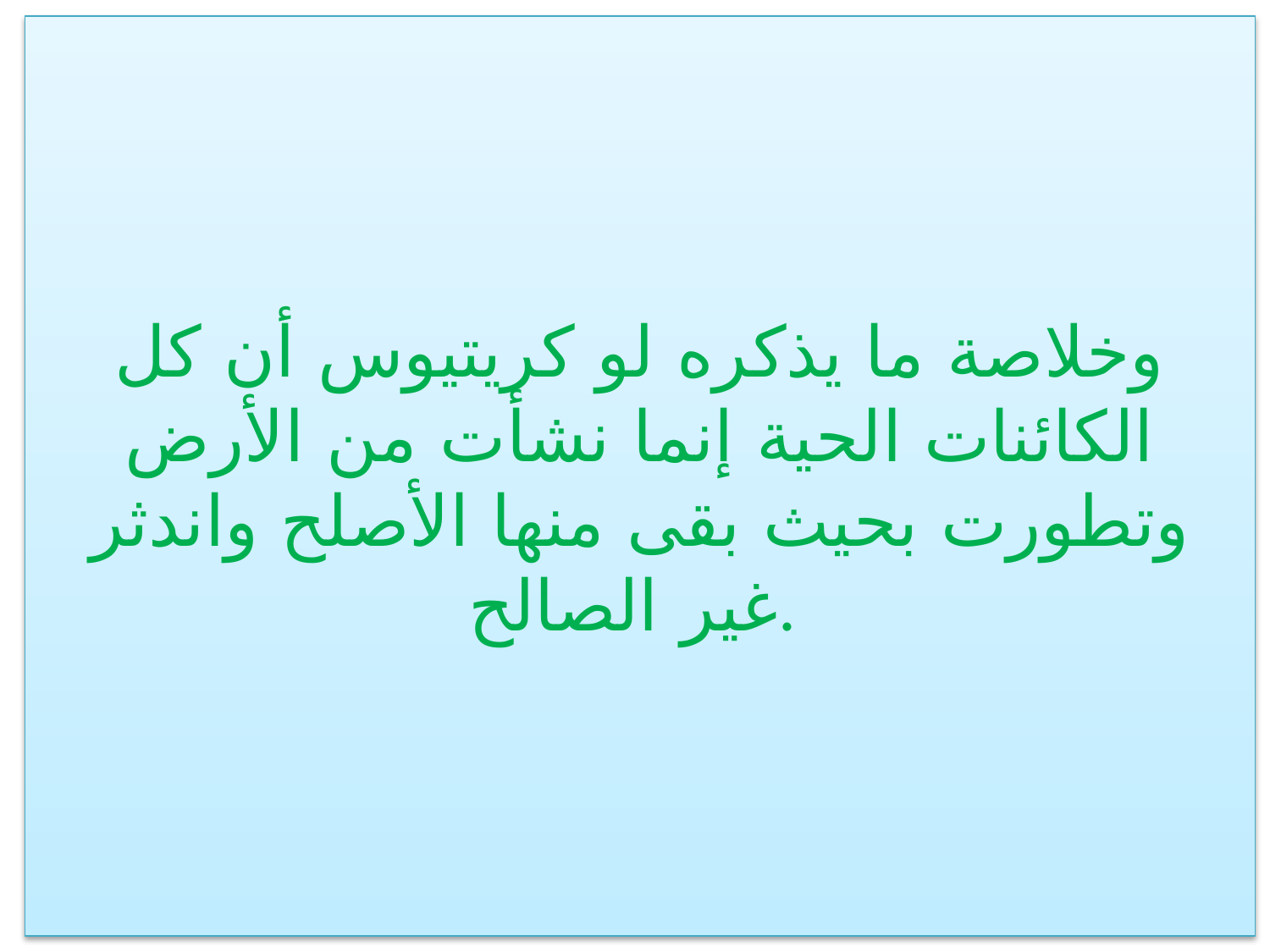

وخلاصة ما يذكره لو کريتيوس أن كل الكائنات الحية إنما نشأت من الأرض وتطورت بحيث بقى منها الأصلح واندثر غير الصالح.